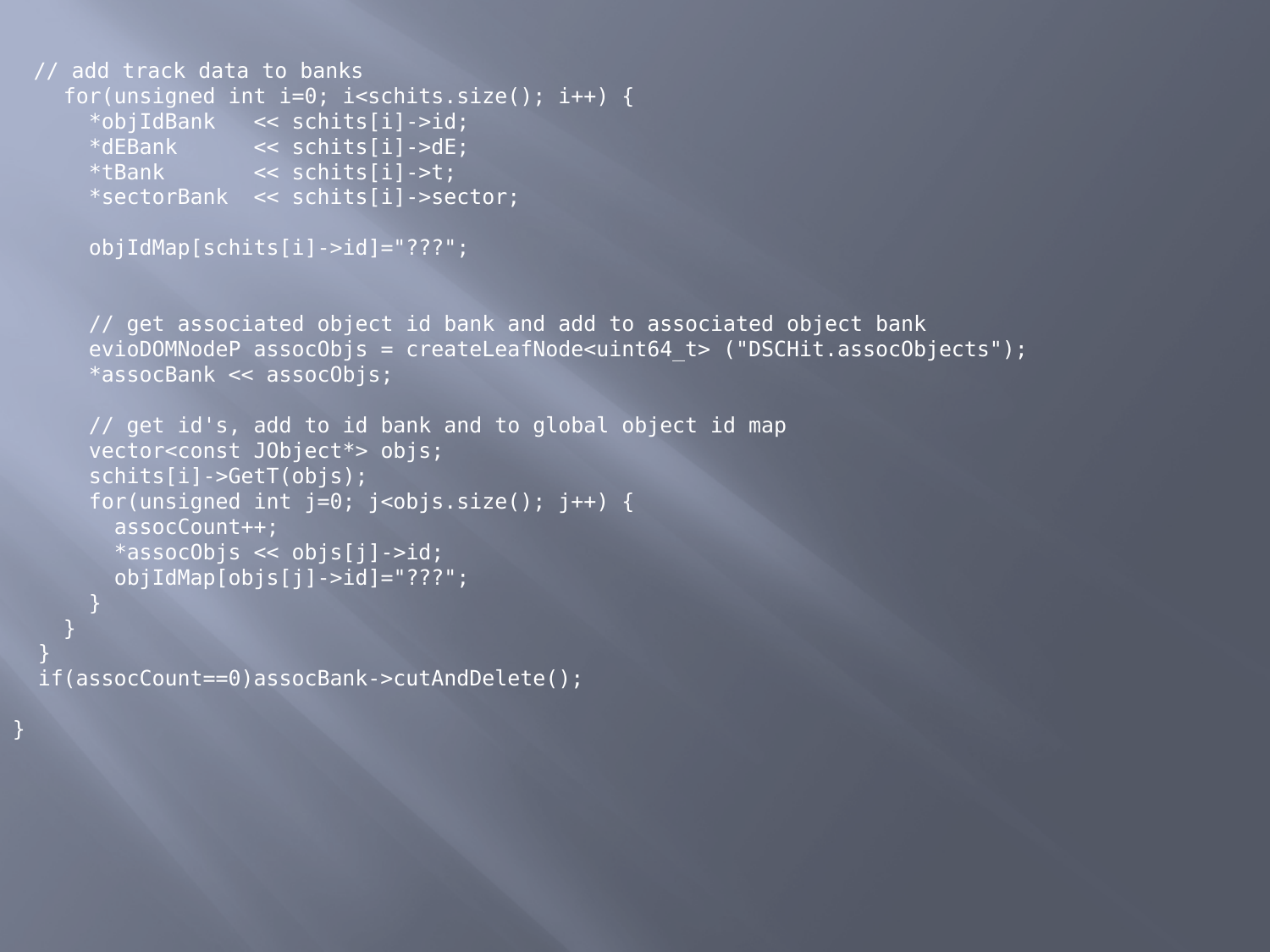

// add track data to banks
    for(unsigned int i=0; i<schits.size(); i++) {
      *objIdBank   << schits[i]->id;
      *dEBank      << schits[i]->dE;
      *tBank       << schits[i]->t;
      *sectorBank  << schits[i]->sector;

      objIdMap[schits[i]->id]="???";

      // get associated object id bank and add to associated object bank
      evioDOMNodeP assocObjs = createLeafNode<uint64_t> ("DSCHit.assocObjects");
      *assocBank << assocObjs;

      // get id's, add to id bank and to global object id map
      vector<const JObject*> objs;
      schits[i]->GetT(objs);
      for(unsigned int j=0; j<objs.size(); j++) {
        assocCount++;
        *assocObjs << objs[j]->id;
        objIdMap[objs[j]->id]="???";
      }
    }
  }
  if(assocCount==0)assocBank->cutAndDelete();

}